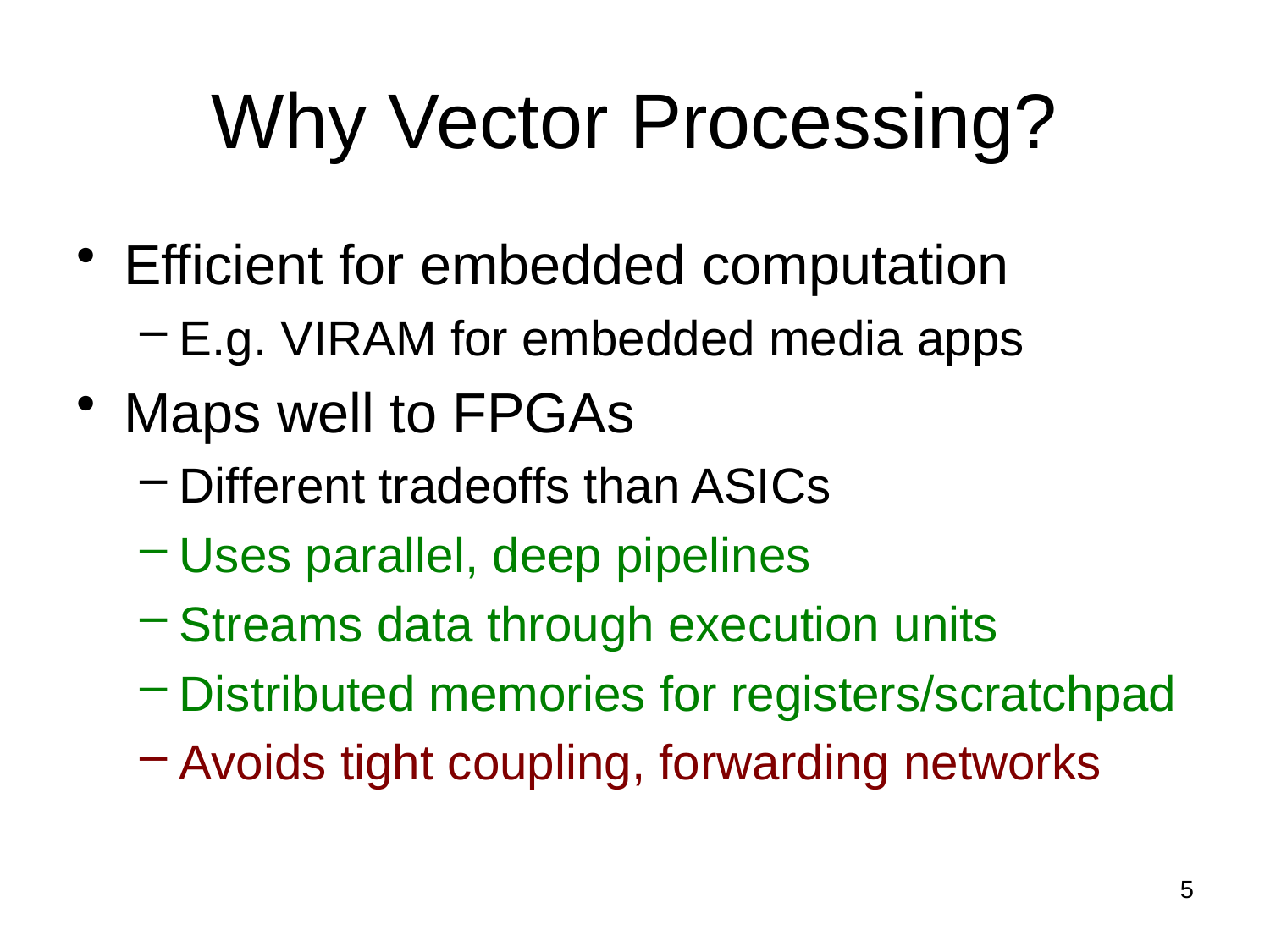

# Why Vector Processing?
Efficient for embedded computation
E.g. VIRAM for embedded media apps
Maps well to FPGAs
Different tradeoffs than ASICs
Uses parallel, deep pipelines
Streams data through execution units
Distributed memories for registers/scratchpad
Avoids tight coupling, forwarding networks
5